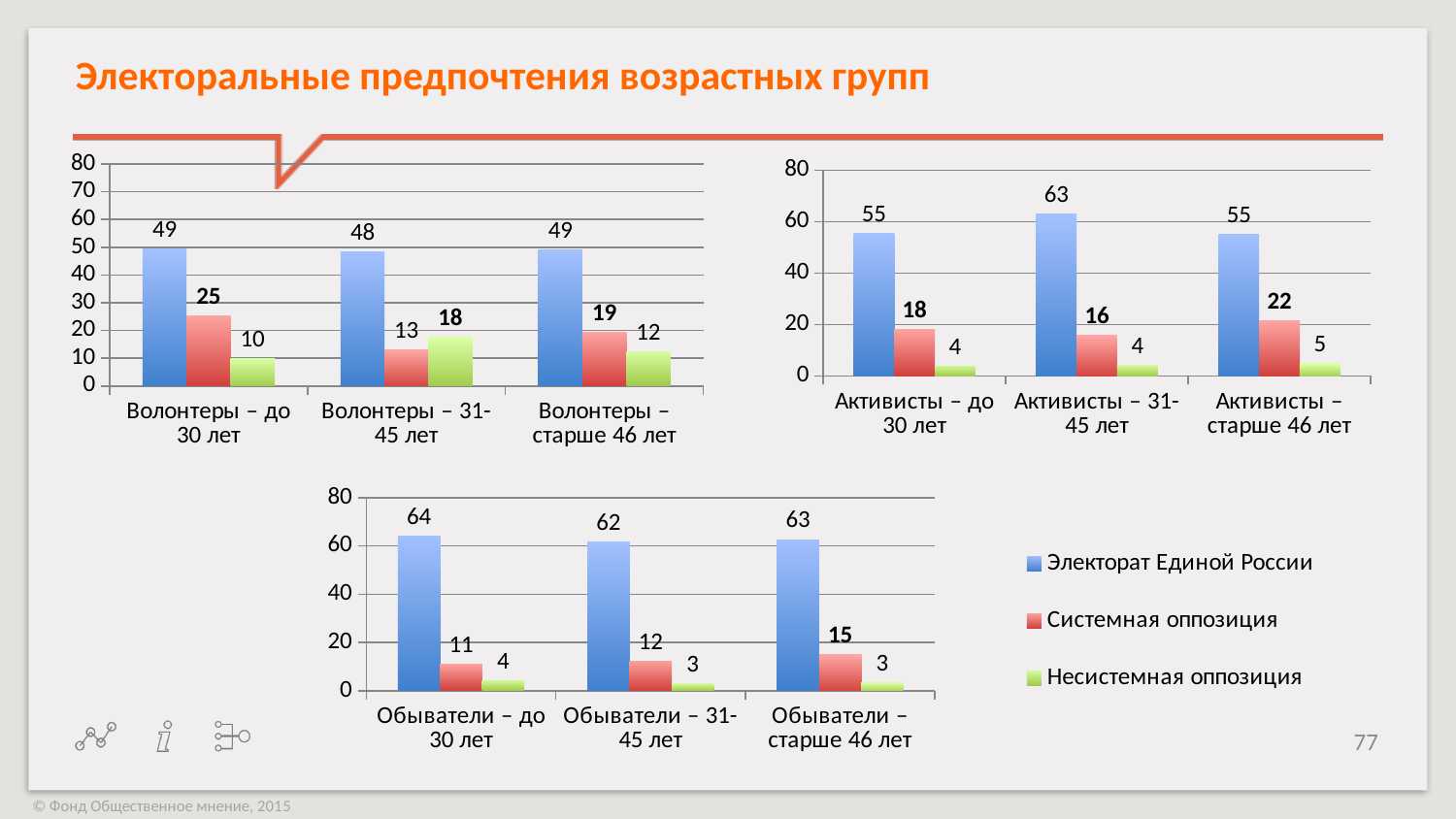

# Электоральные предпочтения возрастных групп

### Chart

| Category | Сторонники действующей власти | Системная оппозиция | Несистемная оппозиция |
|---|---|---|---|
| Активисты – до 30 лет | 55.350554 | 18.081181 | 3.690037 |
| Активисты – 31-45 лет | 62.937063 | 15.734266 | 4.195803999999995 |
| Активисты – старше 46 лет | 55.023923 | 21.5311 | 4.784689 |

### Chart

| Category | Сторонники действующей власти | Системная оппозиция | Несистемная оппозиция |
|---|---|---|---|
| Волонтеры – до 30 лет | 49.295775 | 25.352113 | 9.859155000000001 |
| Волонтеры – 31-45 лет | 48.38709699999999 | 12.903226 | 17.74193500000001 |
| Волонтеры – старше 46 лет | 49.122807 | 19.298246 | 12.280702 |

### Chart

| Category | Электорат Единой России | Системная оппозиция | Несистемная оппозиция |
|---|---|---|---|
| Обыватели – до 30 лет | 64.12698399999998 | 11.111111 | 4.12698399999999 |
| Обыватели – 31-45 лет | 61.83844000000001 | 12.256267 | 2.785515 |
| Обыватели – старше 46 лет | 62.683438 | 14.884696 | 3.354298 |